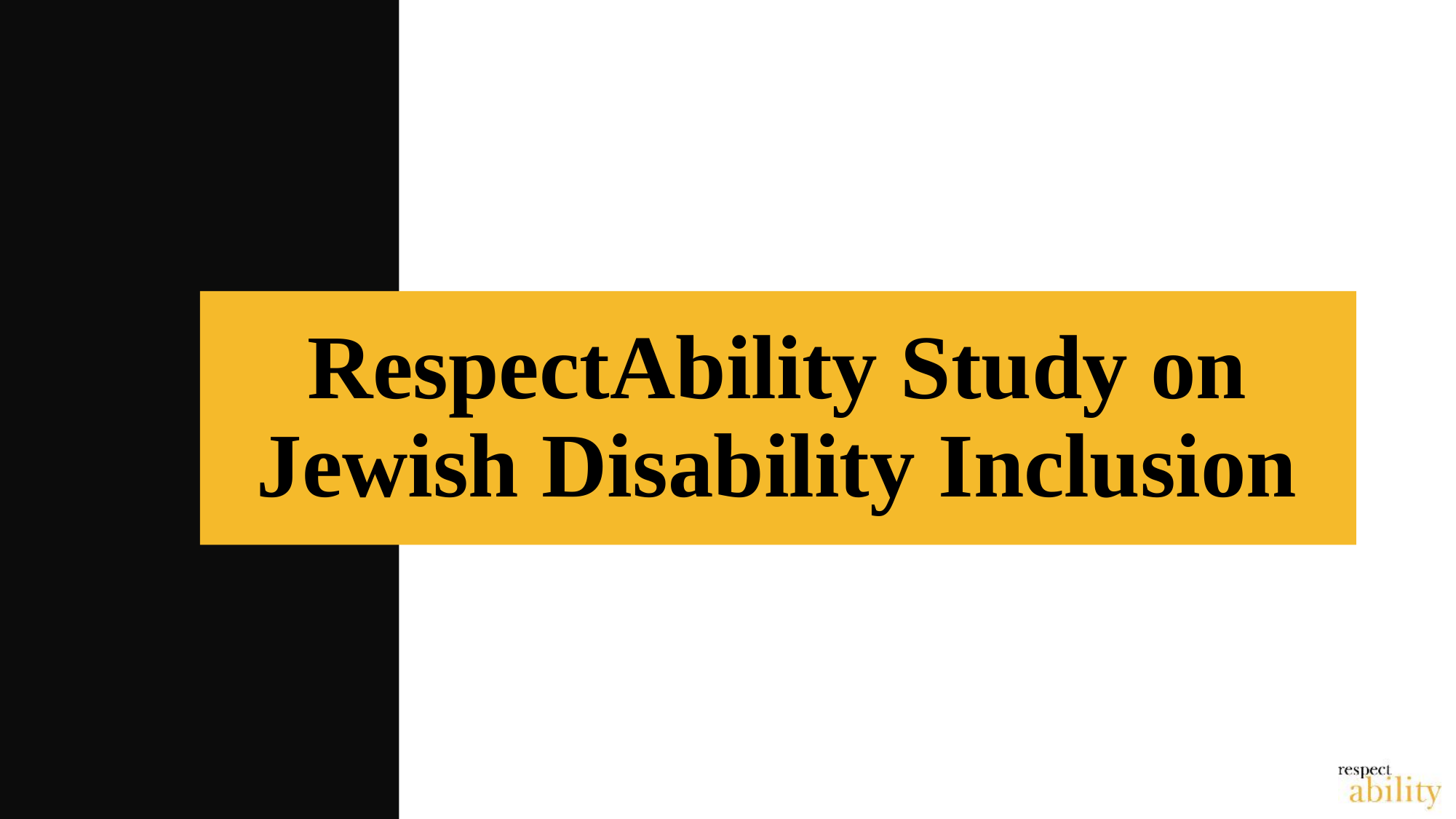

# RespectAbility Study on Jewish Disability Inclusion